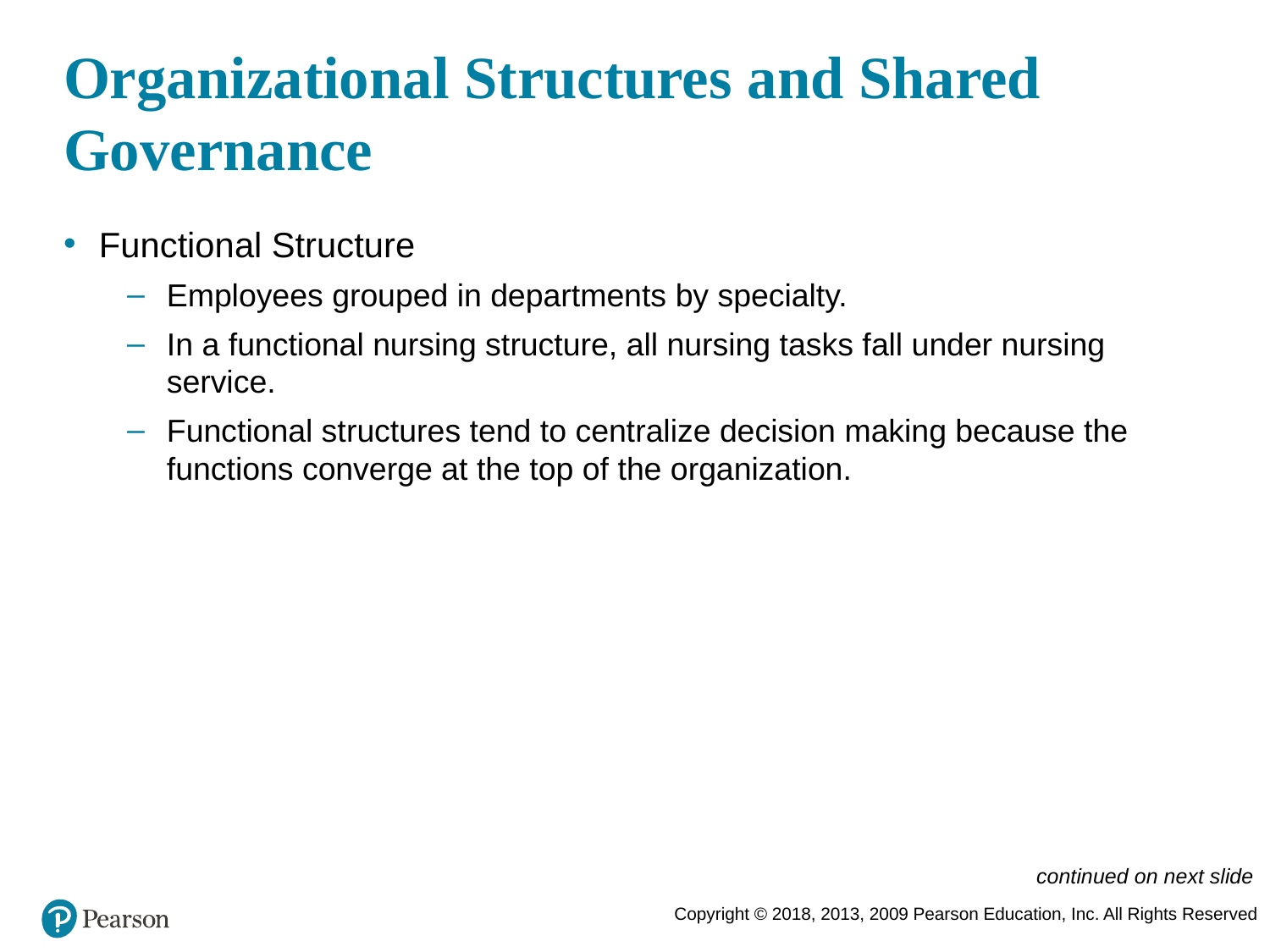

# Organizational Structures and Shared Governance
Functional Structure
Employees grouped in departments by specialty.
In a functional nursing structure, all nursing tasks fall under nursing service.
Functional structures tend to centralize decision making because the functions converge at the top of the organization.
continued on next slide